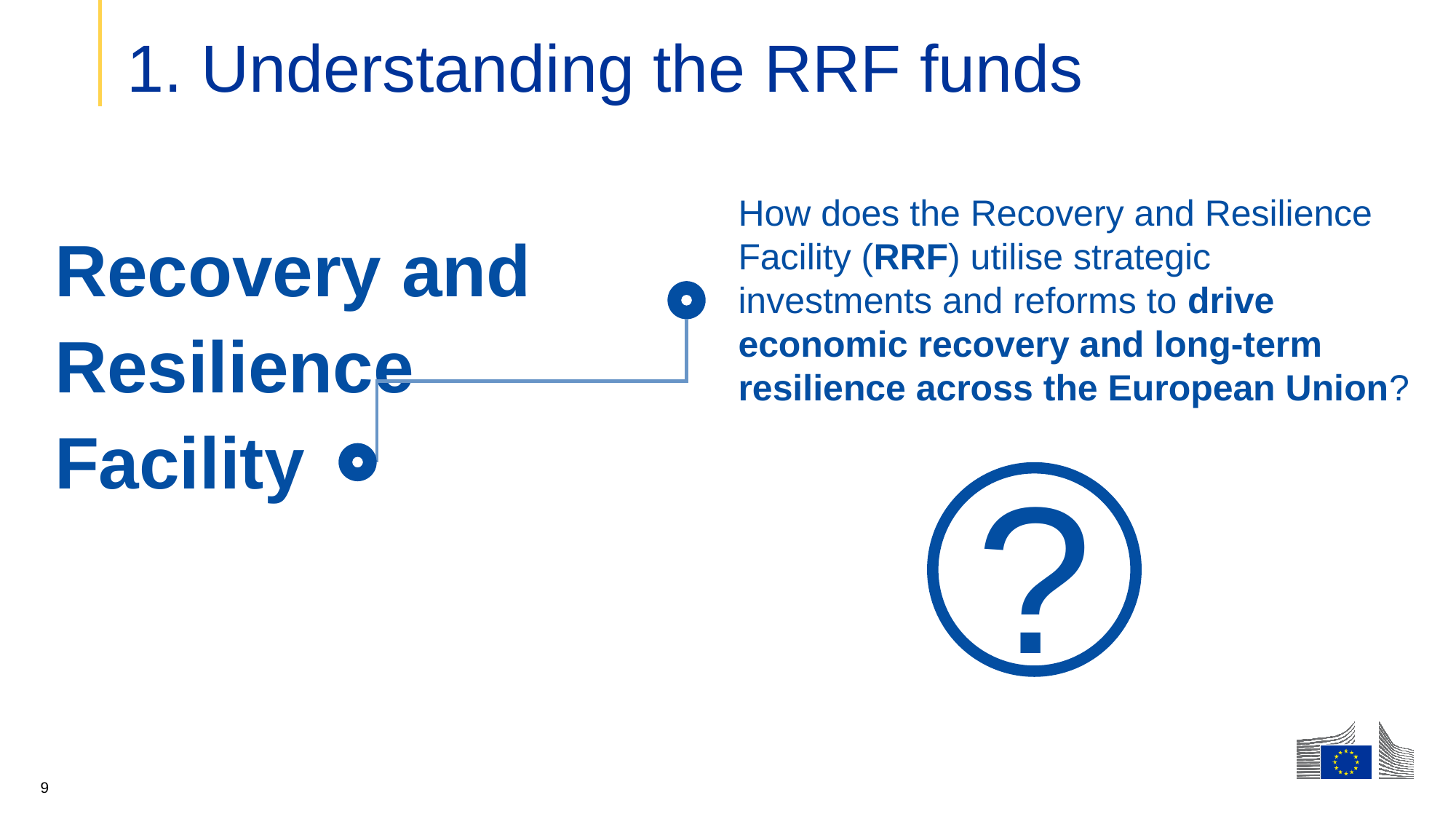

# 1. Understanding the RRF funds
How does the Recovery and Resilience Facility (RRF) utilise strategic investments and reforms to drive economic recovery and long-term resilience across the European Union?
Recovery and Resilience Facility

?
9